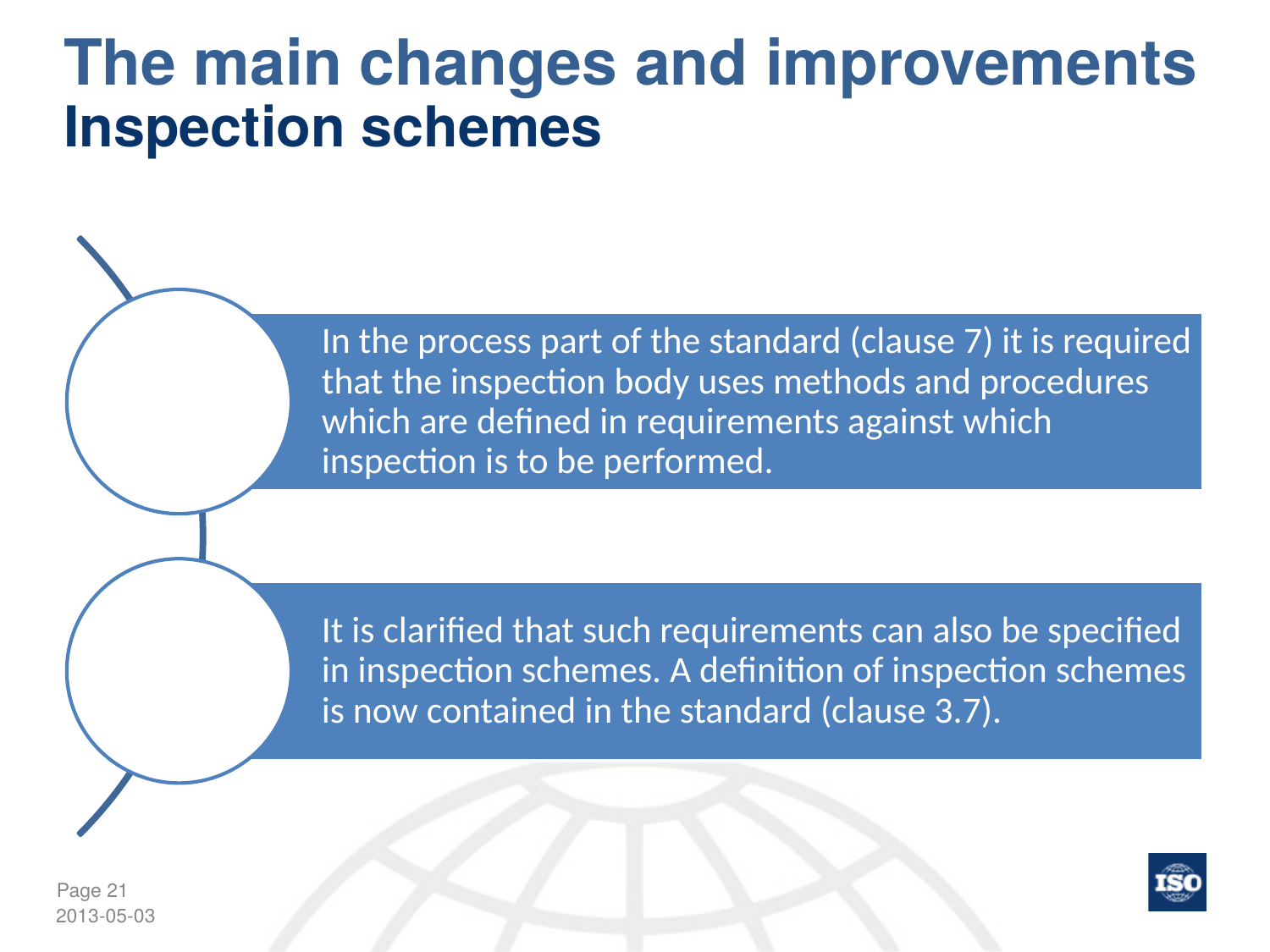

The main changes and improvements Inspection schemes
In the process part of the standard (clause 7) it is required that the inspection body uses methods and procedures which are defined in requirements against which inspection is to be performed.
It is clarified that such requirements can also be specified in inspection schemes. A definition of inspection schemes is now contained in the standard (clause 3.7).
2013-05-03